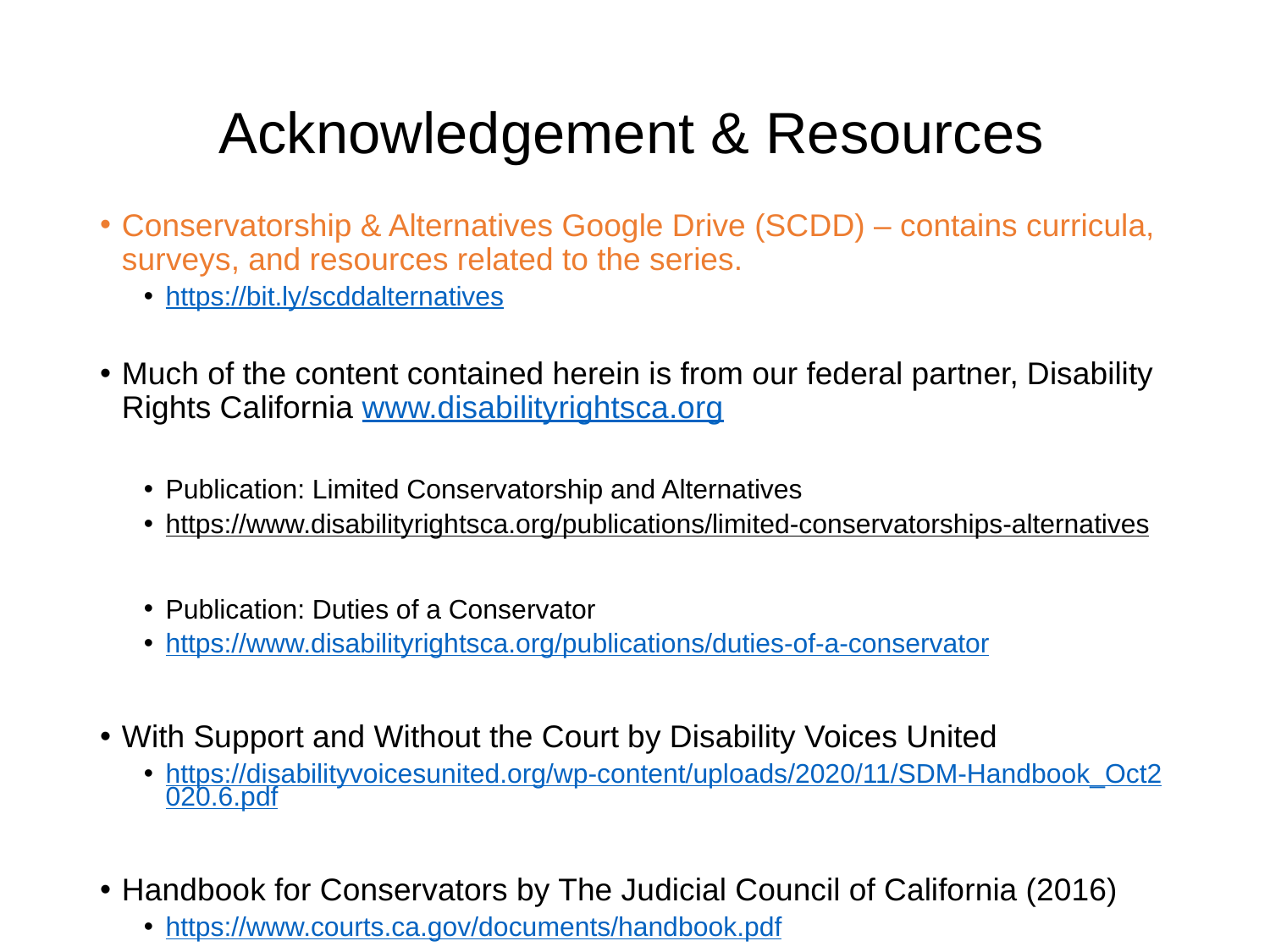

# Acknowledgement & Resources
Conservatorship & Alternatives Google Drive (SCDD) – contains curricula, surveys, and resources related to the series.
https://bit.ly/scddalternatives

Much of the content contained herein is from our federal partner, Disability Rights California www.disabilityrightsca.org

Publication: Limited Conservatorship and Alternatives
https://www.disabilityrightsca.org/publications/limited-conservatorships-alternatives

Publication: Duties of a Conservator
https://www.disabilityrightsca.org/publications/duties-of-a-conservator

With Support and Without the Court by Disability Voices United
https://disabilityvoicesunited.org/wp-content/uploads/2020/11/SDM-Handbook_Oct2020.6.pdf

Handbook for Conservators by The Judicial Council of California (2016)
https://www.courts.ca.gov/documents/handbook.pdf